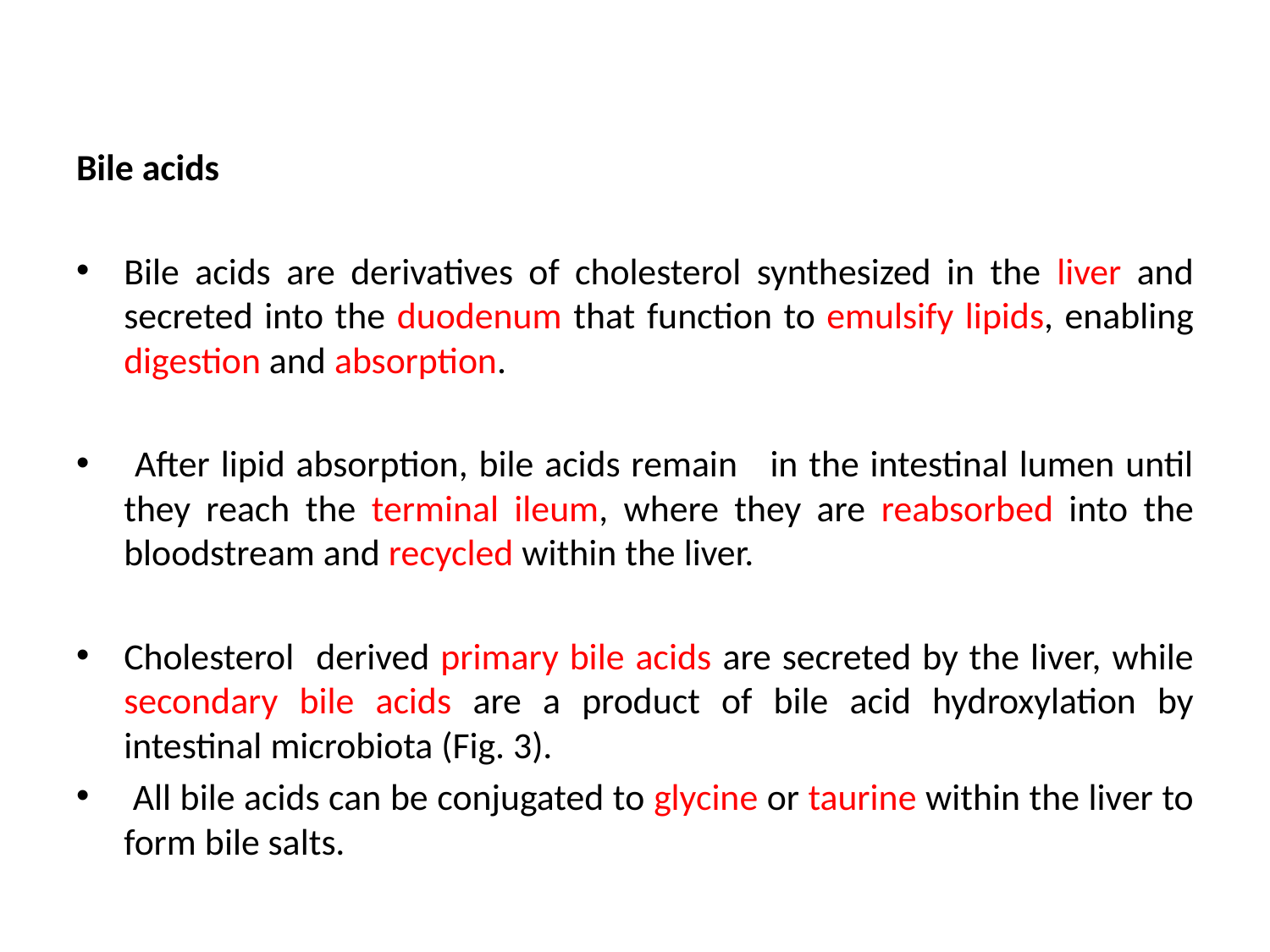

#
Bile acids

Bile acids are derivatives of cholesterol synthesized in the liver and secreted into the duodenum that function to emulsify lipids, enabling digestion and absorption.

 After lipid absorption, bile acids remain   in the intestinal lumen until they reach the terminal ileum, where they are reabsorbed into the bloodstream and recycled within the liver.

Cholesterol  derived primary bile acids are secreted by the liver, while secondary bile acids are a product of bile acid hydroxylation by intestinal microbiota (Fig. 3).
 All bile acids can be conjugated to glycine or taurine within the liver to form bile salts.